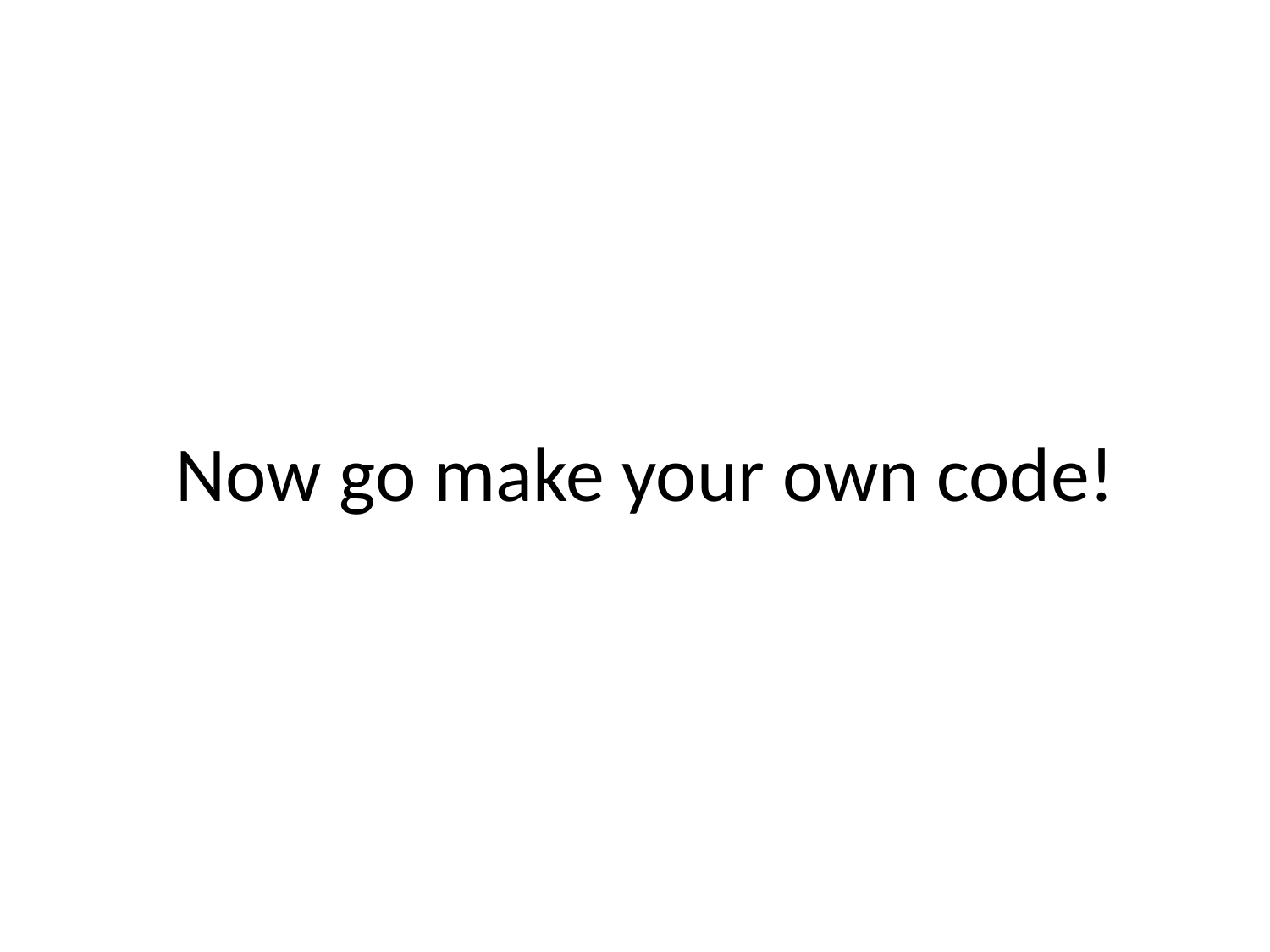

# Now go make your own code!